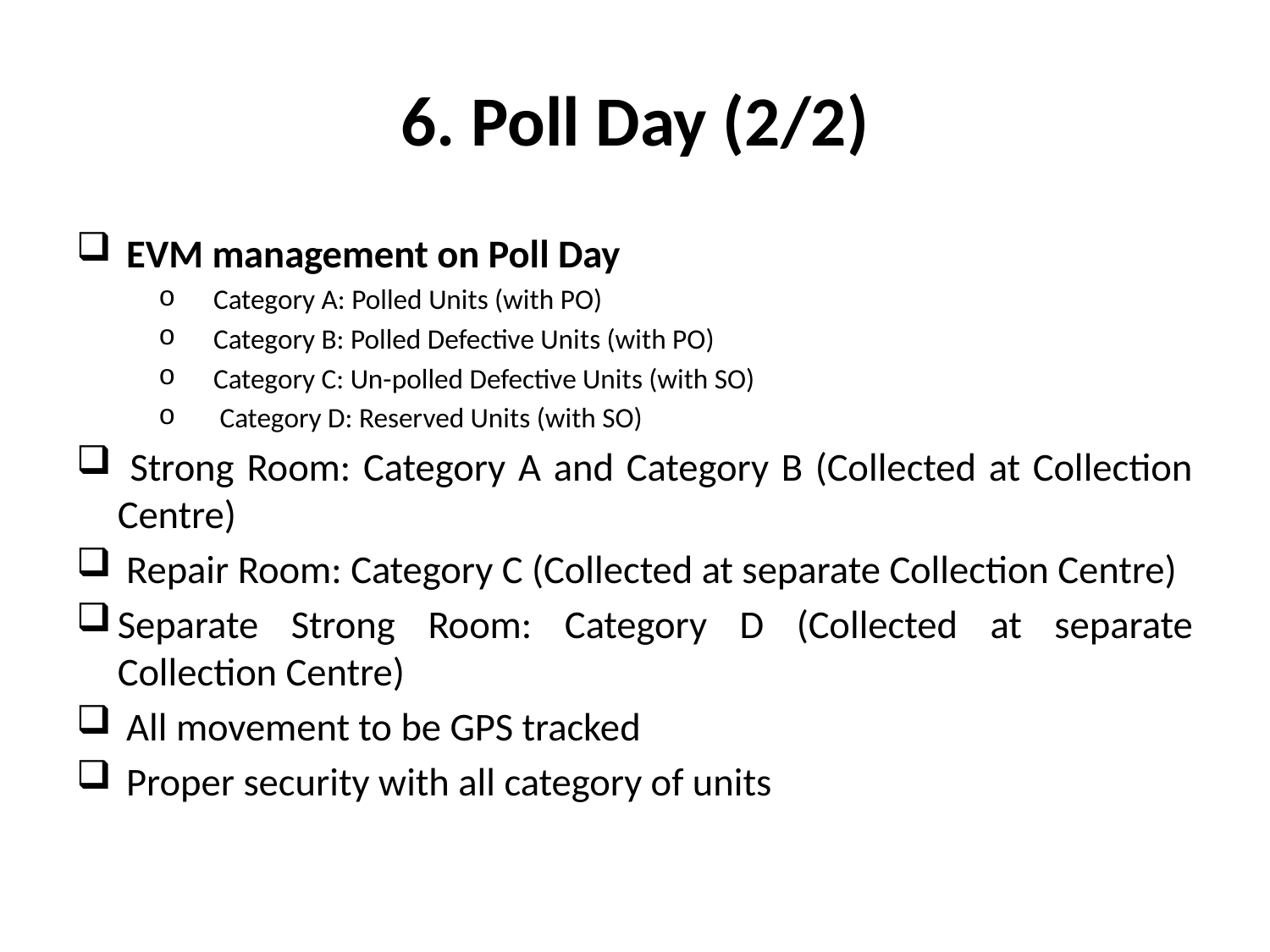

# 6. Poll Day (2/2)
 EVM management on Poll Day
Category A: Polled Units (with PO)
Category B: Polled Defective Units (with PO)
Category C: Un-polled Defective Units (with SO)
 Category D: Reserved Units (with SO)
 Strong Room: Category A and Category B (Collected at Collection Centre)
 Repair Room: Category C (Collected at separate Collection Centre)
Separate Strong Room: Category D (Collected at separate Collection Centre)
 All movement to be GPS tracked
 Proper security with all category of units